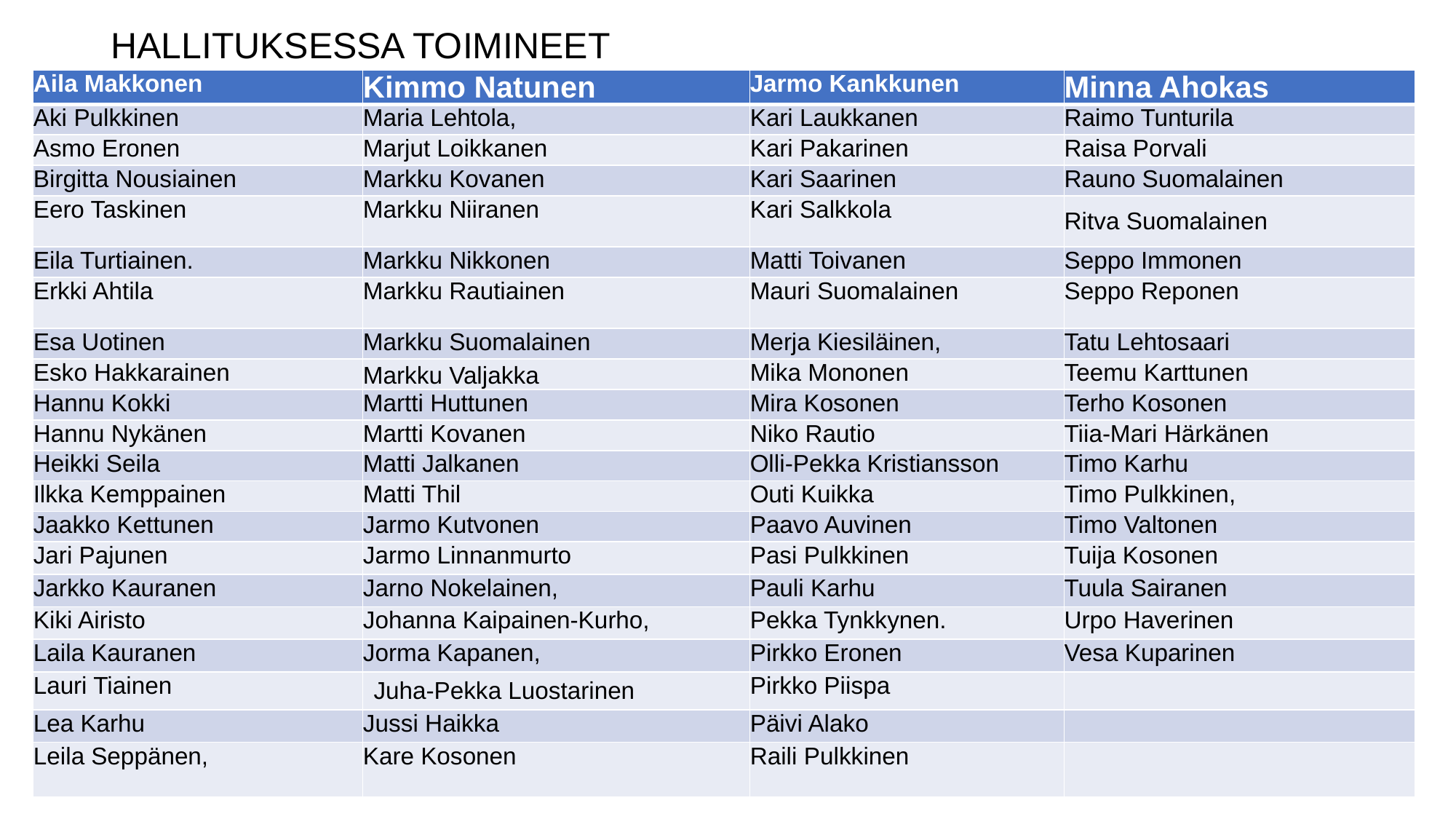

# HALLITUKSESSA TOIMINEET
| Aila Makkonen | Kimmo Natunen | Jarmo Kankkunen | Minna Ahokas |
| --- | --- | --- | --- |
| Aki Pulkkinen | Maria Lehtola, | Kari Laukkanen | Raimo Tunturila |
| Asmo Eronen | Marjut Loikkanen | Kari Pakarinen | Raisa Porvali |
| Birgitta Nousiainen | Markku Kovanen | Kari Saarinen | Rauno Suomalainen |
| Eero Taskinen | Markku Niiranen | Kari Salkkola | Ritva Suomalainen |
| Eila Turtiainen. | Markku Nikkonen | Matti Toivanen | Seppo Immonen |
| Erkki Ahtila | Markku Rautiainen | Mauri Suomalainen | Seppo Reponen |
| Esa Uotinen | Markku Suomalainen | Merja Kiesiläinen, | Tatu Lehtosaari |
| Esko Hakkarainen | Markku Valjakka | Mika Mononen | Teemu Karttunen |
| Hannu Kokki | Martti Huttunen | Mira Kosonen | Terho Kosonen |
| Hannu Nykänen | Martti Kovanen | Niko Rautio | Tiia-Mari Härkänen |
| Heikki Seila | Matti Jalkanen | Olli-Pekka Kristiansson | Timo Karhu |
| Ilkka Kemppainen | Matti Thil | Outi Kuikka | Timo Pulkkinen, |
| Jaakko Kettunen | Jarmo Kutvonen | Paavo Auvinen | Timo Valtonen |
| Jari Pajunen | Jarmo Linnanmurto | Pasi Pulkkinen | Tuija Kosonen |
| Jarkko Kauranen | Jarno Nokelainen, | Pauli Karhu | Tuula Sairanen |
| Kiki Airisto | Johanna Kaipainen-Kurho, | Pekka Tynkkynen. | Urpo Haverinen |
| Laila Kauranen | Jorma Kapanen, | Pirkko Eronen | Vesa Kuparinen |
| Lauri Tiainen | Juha-Pekka Luostarinen | Pirkko Piispa |  |
| Lea Karhu | Jussi Haikka | Päivi Alako |  |
| Leila Seppänen, | Kare Kosonen | Raili Pulkkinen |  |